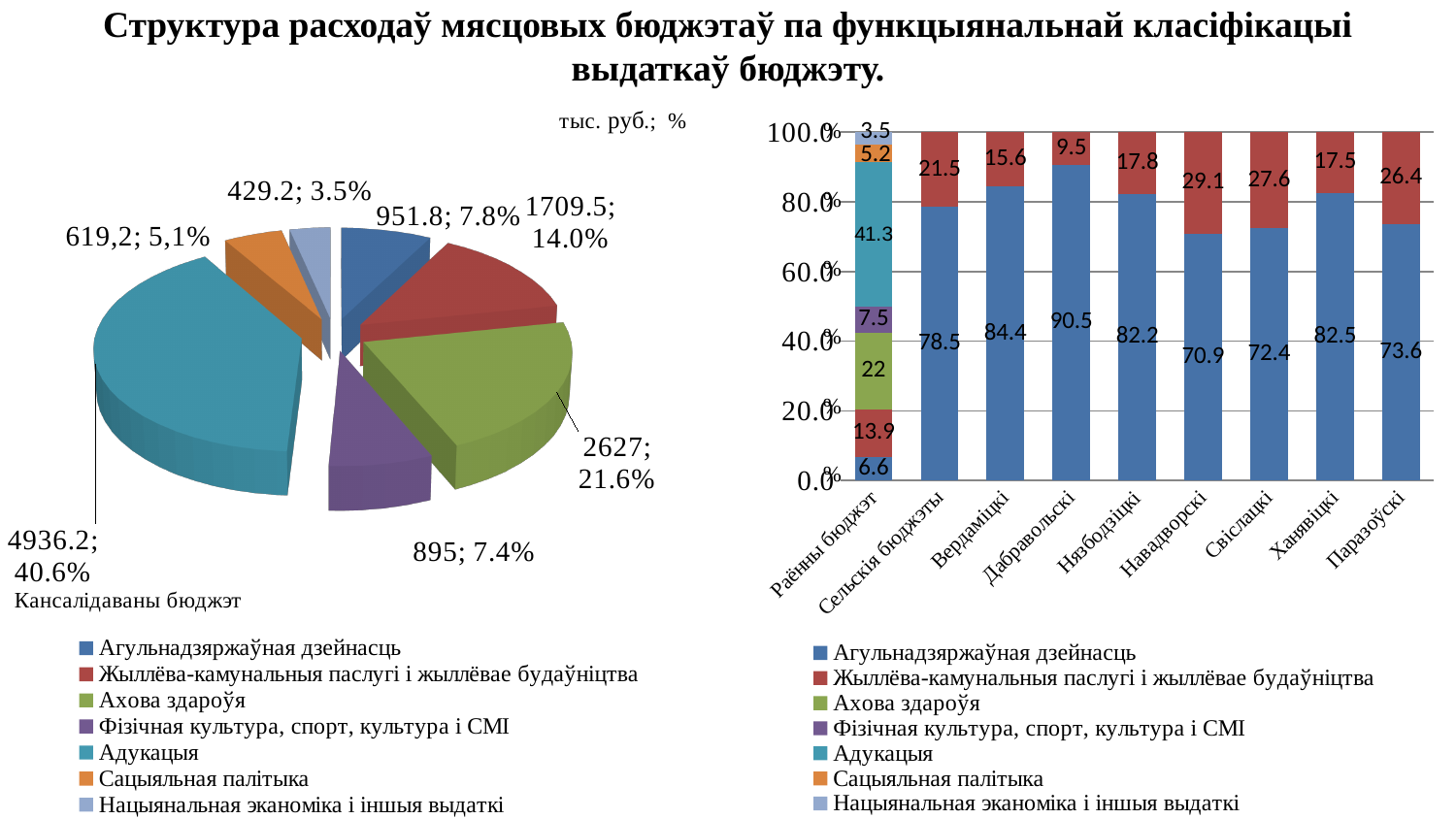

# Структура расходаў мясцовых бюджэтаў па функцыянальнай класіфікацыі выдаткаў бюджэту.

[unsupported chart]

### Chart

| Category | Агульнадзяржаўная дзейнасць | Жыллёва-камунальныя паслугі і жыллёвае будаўніцтва | Ахова здароўя | Фізічная культура, спорт, культура і СМІ | Адукацыя | Сацыяльная палітыка | Нацыянальная эканоміка і іншыя выдаткі |
|---|---|---|---|---|---|---|---|
| Раённы бюджэт | 6.6 | 13.9 | 22.0 | 7.5 | 41.3 | 5.2 | 3.5 |
| Сельскія бюджэты | 78.5 | 21.5 | None | None | None | None | None |
| Вердаміцкі | 84.4 | 15.6 | None | None | None | None | None |
| Дабравольскі | 90.5 | 9.5 | None | None | None | None | None |
| Нязбодзіцкі | 82.2 | 17.8 | None | None | None | None | None |
| Навадворскі | 70.9 | 29.1 | None | None | None | None | None |
| Свіслацкі | 72.4 | 27.6 | None | None | None | None | None |
| Ханявіцкі | 82.5 | 17.5 | None | None | None | None | None |
| Паразоўскі | 73.6 | 26.4 | None | None | None | None | None |